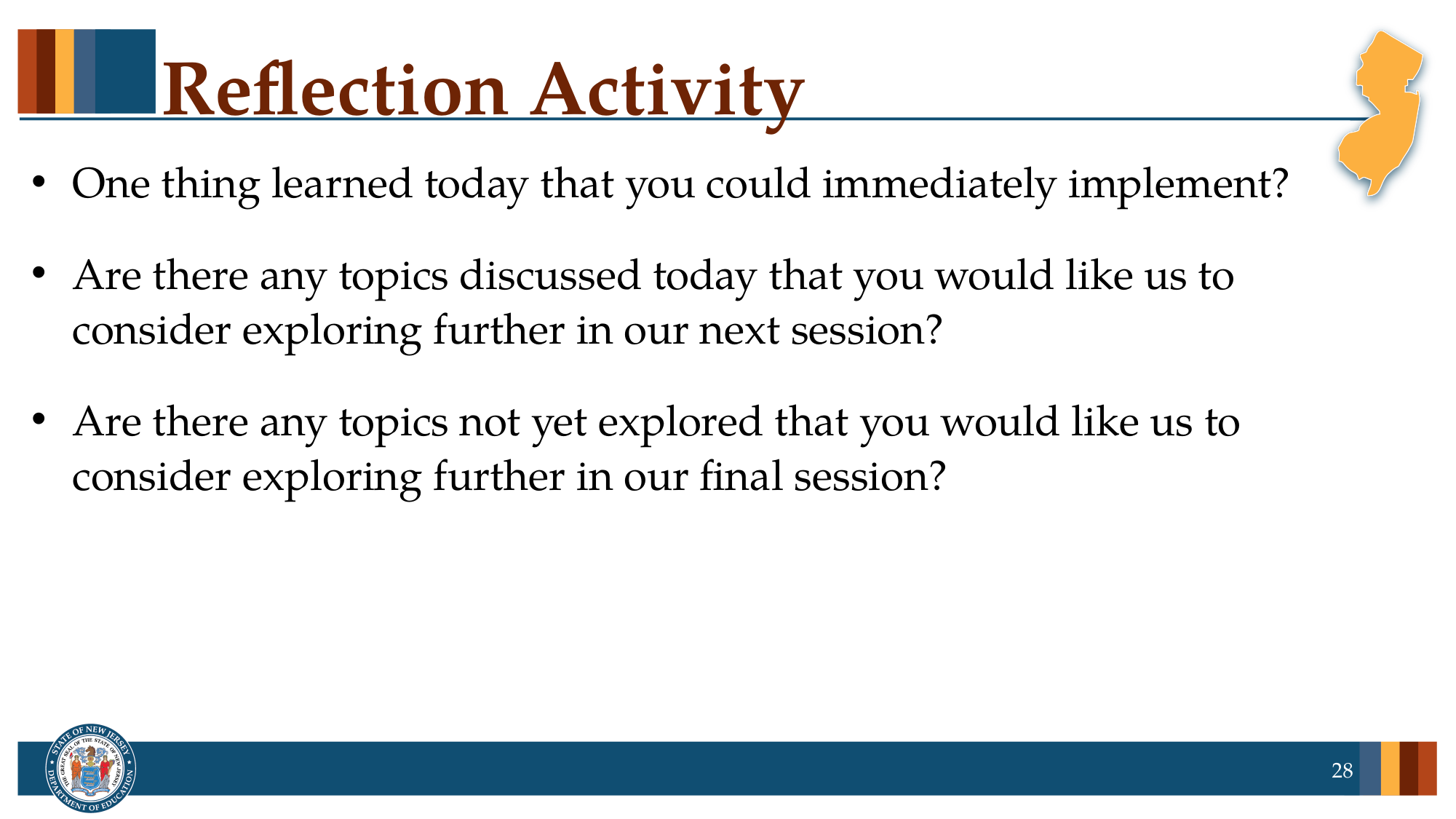

# Reflection Activity
One thing learned today that you could immediately implement?
Are there any topics discussed today that you would like us to consider exploring further in our next session?
Are there any topics not yet explored that you would like us to consider exploring further in our final session?
28